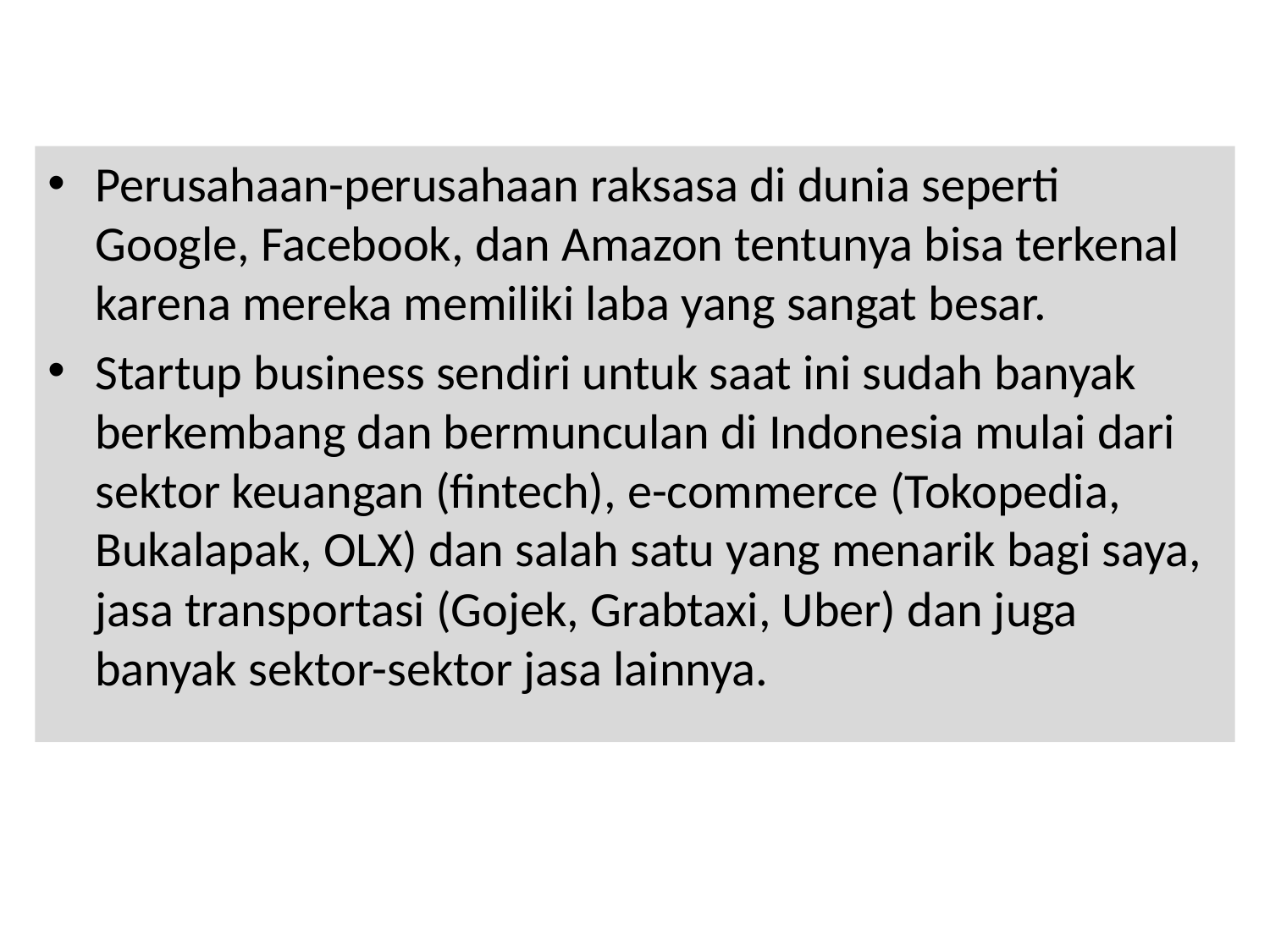

Perusahaan-perusahaan raksasa di dunia seperti Google, Facebook, dan Amazon tentunya bisa terkenal karena mereka memiliki laba yang sangat besar.
Startup business sendiri untuk saat ini sudah banyak berkembang dan bermunculan di Indonesia mulai dari sektor keuangan (fintech), e-commerce (Tokopedia, Bukalapak, OLX) dan salah satu yang menarik bagi saya, jasa transportasi (Gojek, Grabtaxi, Uber) dan juga banyak sektor-sektor jasa lainnya.